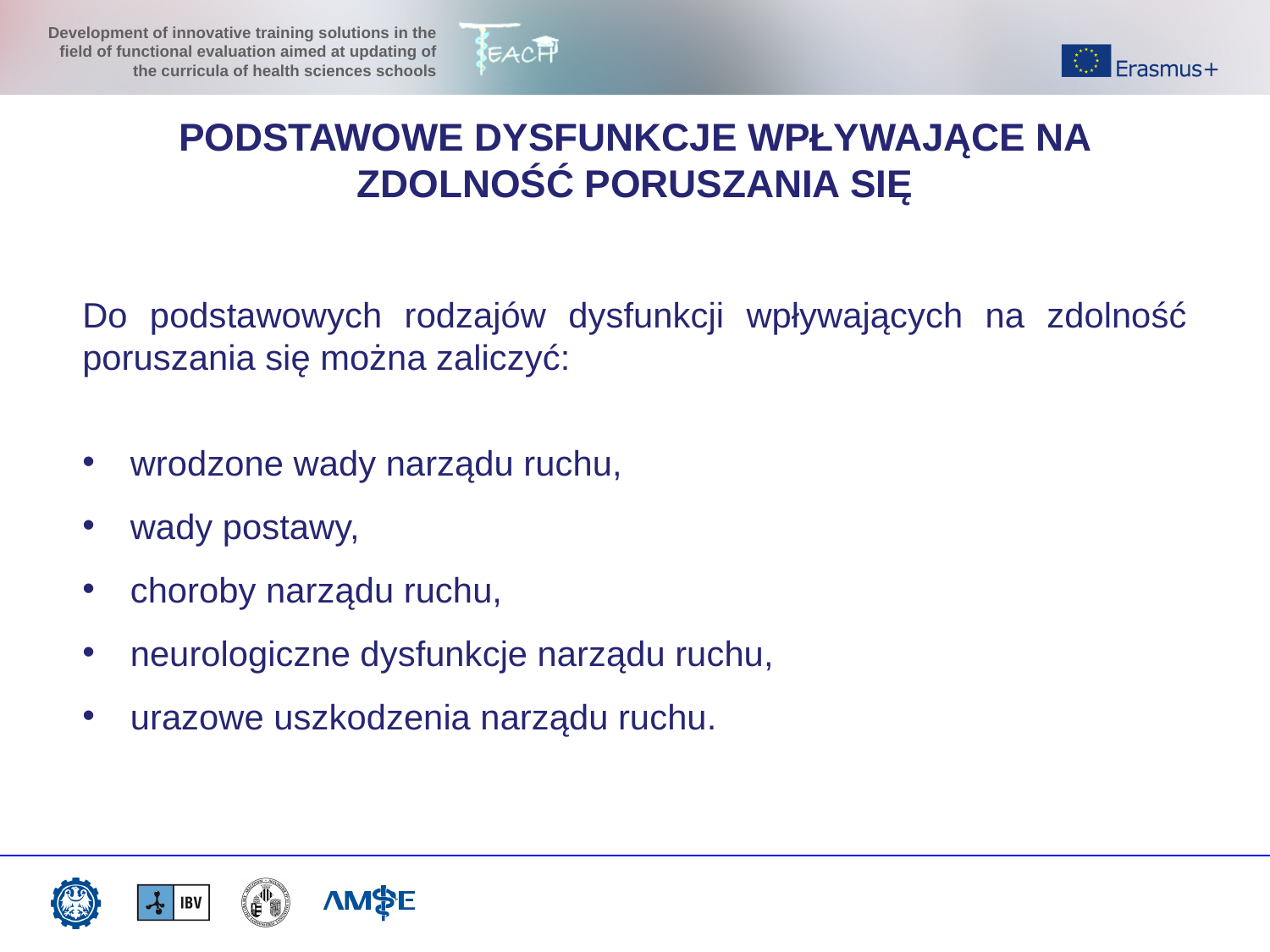

PODSTAWOWE DYSFUNKCJE WPŁYWAJĄCE NA ZDOLNOŚĆ PORUSZANIA SIĘ
Do podstawowych rodzajów dysfunkcji wpływających na zdolność poruszania się można zaliczyć:

wrodzone wady narządu ruchu,
wady postawy,
choroby narządu ruchu,
neurologiczne dysfunkcje narządu ruchu,
urazowe uszkodzenia narządu ruchu.